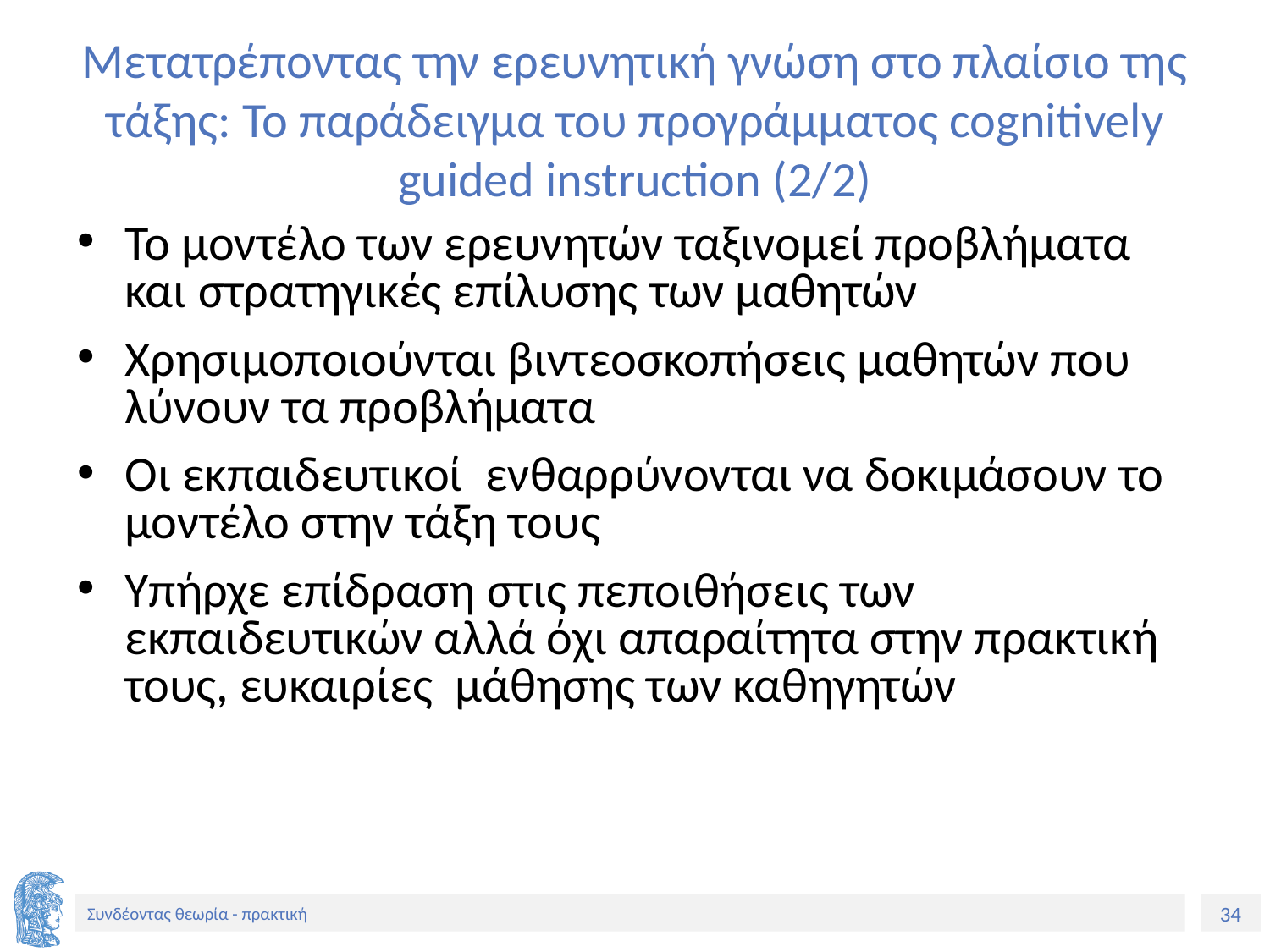

# Μετατρέποντας την ερευνητική γνώση στο πλαίσιο της τάξης: Το παράδειγμα του προγράμματος cognitively guided instruction (2/2)
Το μοντέλο των ερευνητών ταξινομεί προβλήματα και στρατηγικές επίλυσης των μαθητών
Χρησιμοποιούνται βιντεοσκοπήσεις μαθητών που λύνουν τα προβλήματα
Οι εκπαιδευτικοί  ενθαρρύνονται να δοκιμάσουν το μοντέλο στην τάξη τους
Υπήρχε επίδραση στις πεποιθήσεις των εκπαιδευτικών αλλά όχι απαραίτητα στην πρακτική τους, ευκαιρίες  μάθησης των καθηγητών